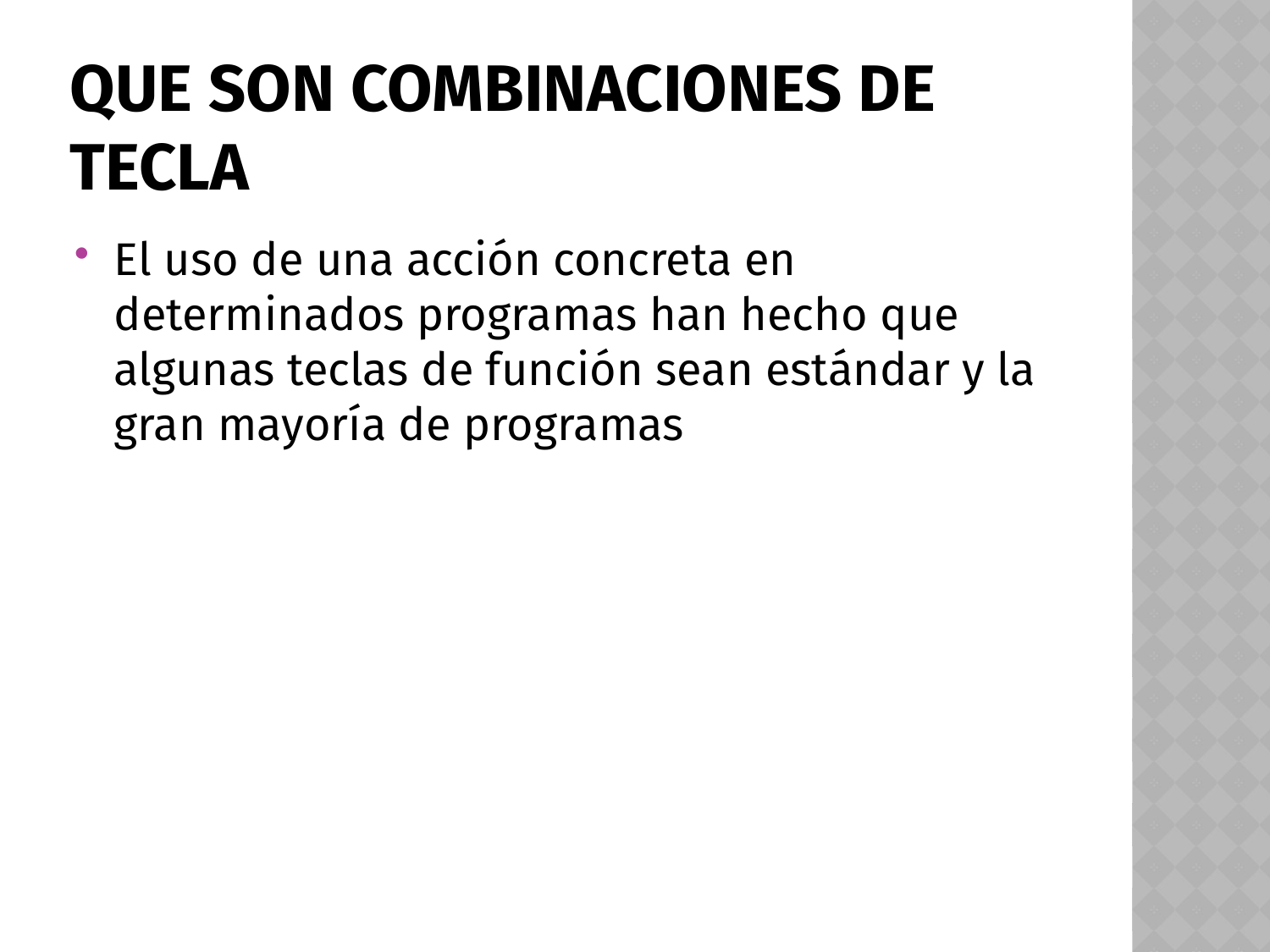

# Que son combinaciones de tecla
El uso de una acción concreta en determinados programas han hecho que algunas teclas de función sean estándar y la gran mayoría de programas